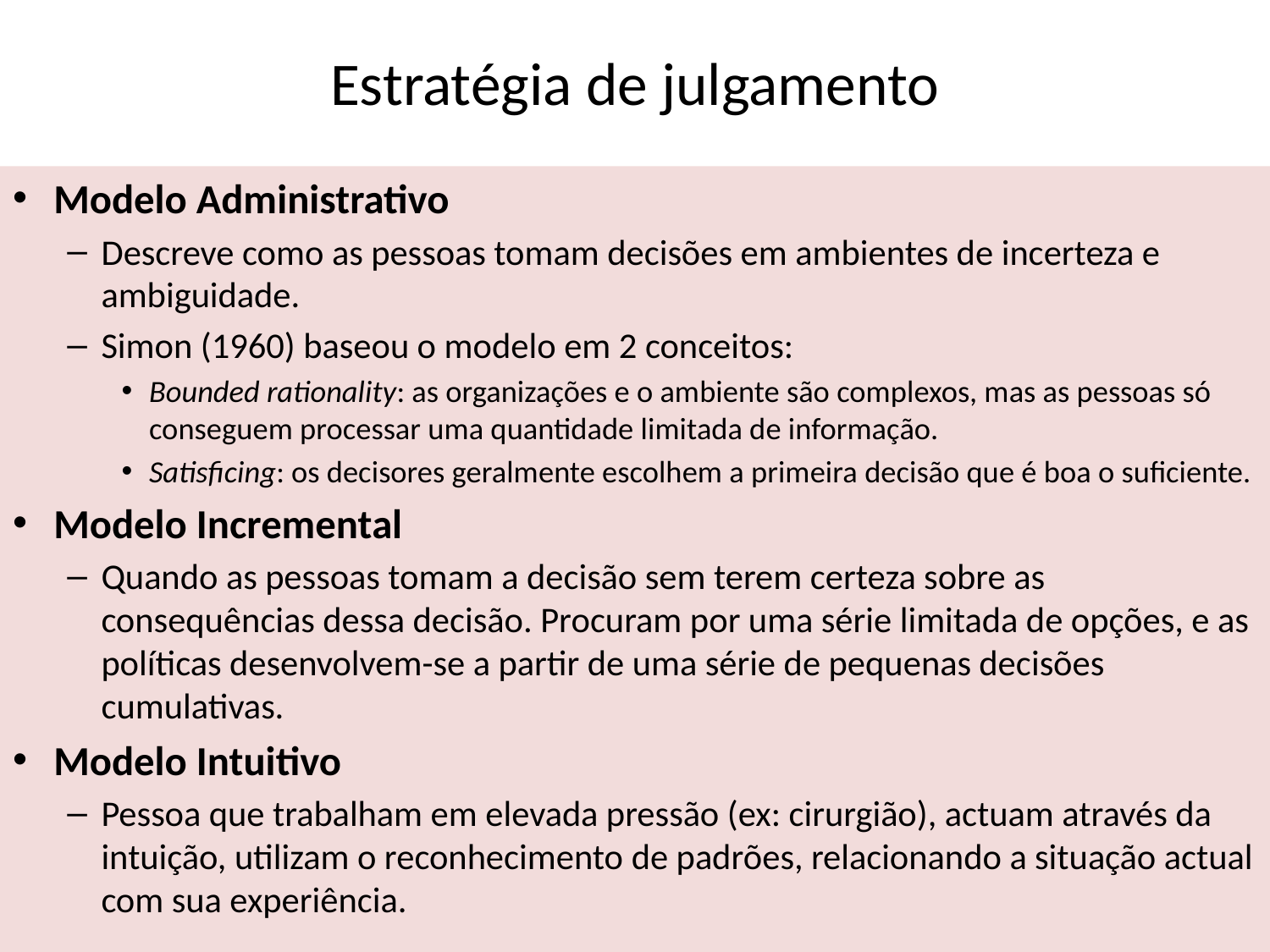

# Estratégia de julgamento
Modelo Administrativo
Descreve como as pessoas tomam decisões em ambientes de incerteza e ambiguidade.
Simon (1960) baseou o modelo em 2 conceitos:
Bounded rationality: as organizações e o ambiente são complexos, mas as pessoas só conseguem processar uma quantidade limitada de informação.
Satisficing: os decisores geralmente escolhem a primeira decisão que é boa o suficiente.
Modelo Incremental
Quando as pessoas tomam a decisão sem terem certeza sobre as consequências dessa decisão. Procuram por uma série limitada de opções, e as políticas desenvolvem-se a partir de uma série de pequenas decisões cumulativas.
Modelo Intuitivo
Pessoa que trabalham em elevada pressão (ex: cirurgião), actuam através da intuição, utilizam o reconhecimento de padrões, relacionando a situação actual com sua experiência.